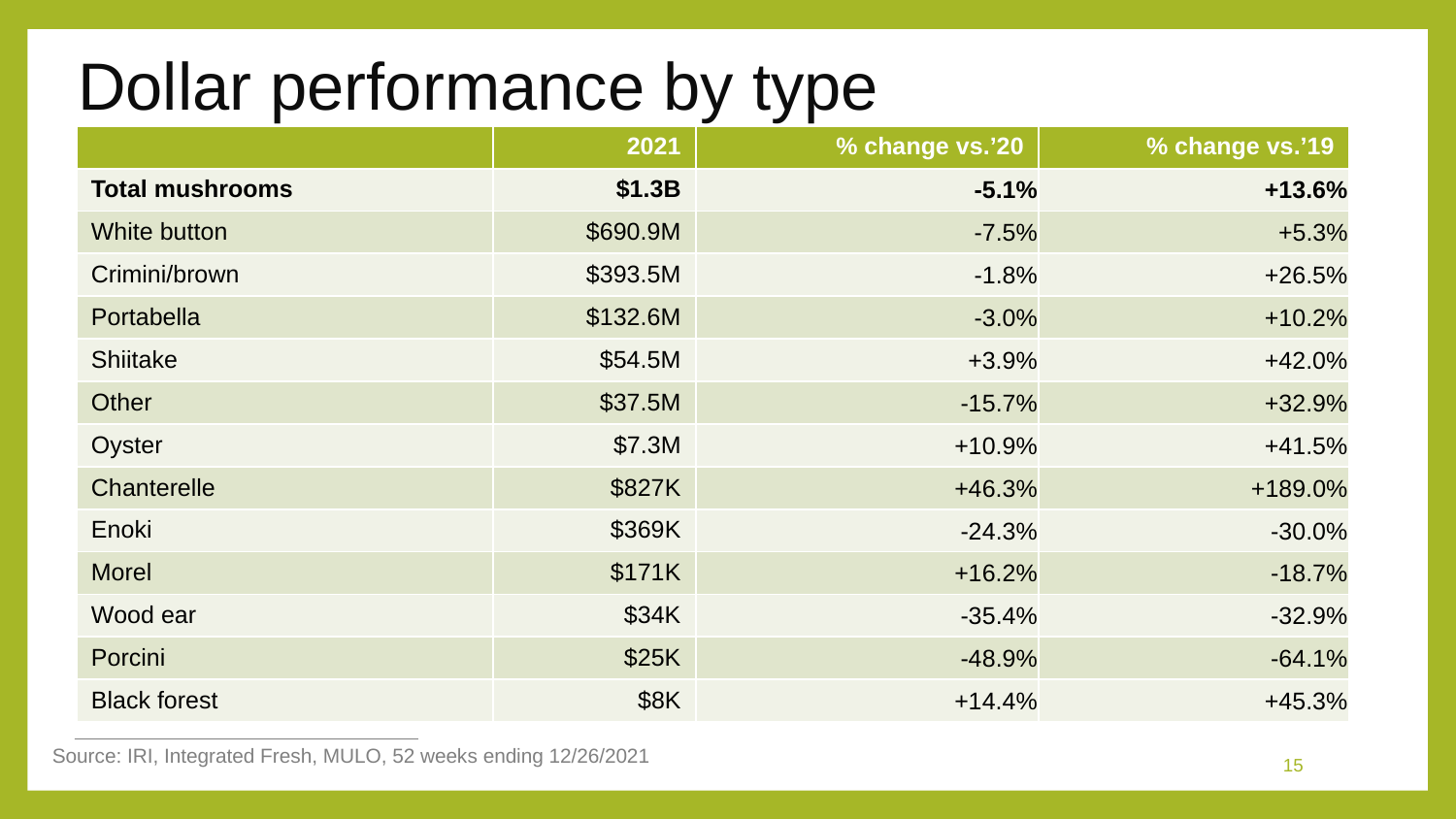

# Dollar performance by type
|  | 2021 | % change vs.’20 | % change vs.’19 |
| --- | --- | --- | --- |
| Total mushrooms | $1.3B | -5.1% | +13.6% |
| White button | $690.9M | -7.5% | +5.3% |
| Crimini/brown | $393.5M | -1.8% | +26.5% |
| Portabella | $132.6M | -3.0% | +10.2% |
| Shiitake | $54.5M | +3.9% | +42.0% |
| Other | $37.5M | -15.7% | +32.9% |
| Oyster | $7.3M | +10.9% | +41.5% |
| Chanterelle | $827K | +46.3% | +189.0% |
| Enoki | $369K | -24.3% | -30.0% |
| Morel | $171K | +16.2% | -18.7% |
| Wood ear | $34K | -35.4% | -32.9% |
| Porcini | $25K | -48.9% | -64.1% |
| Black forest | $8K | +14.4% | +45.3% |

Source: IRI, Integrated Fresh, MULO, 52 weeks ending 12/26/2021
15